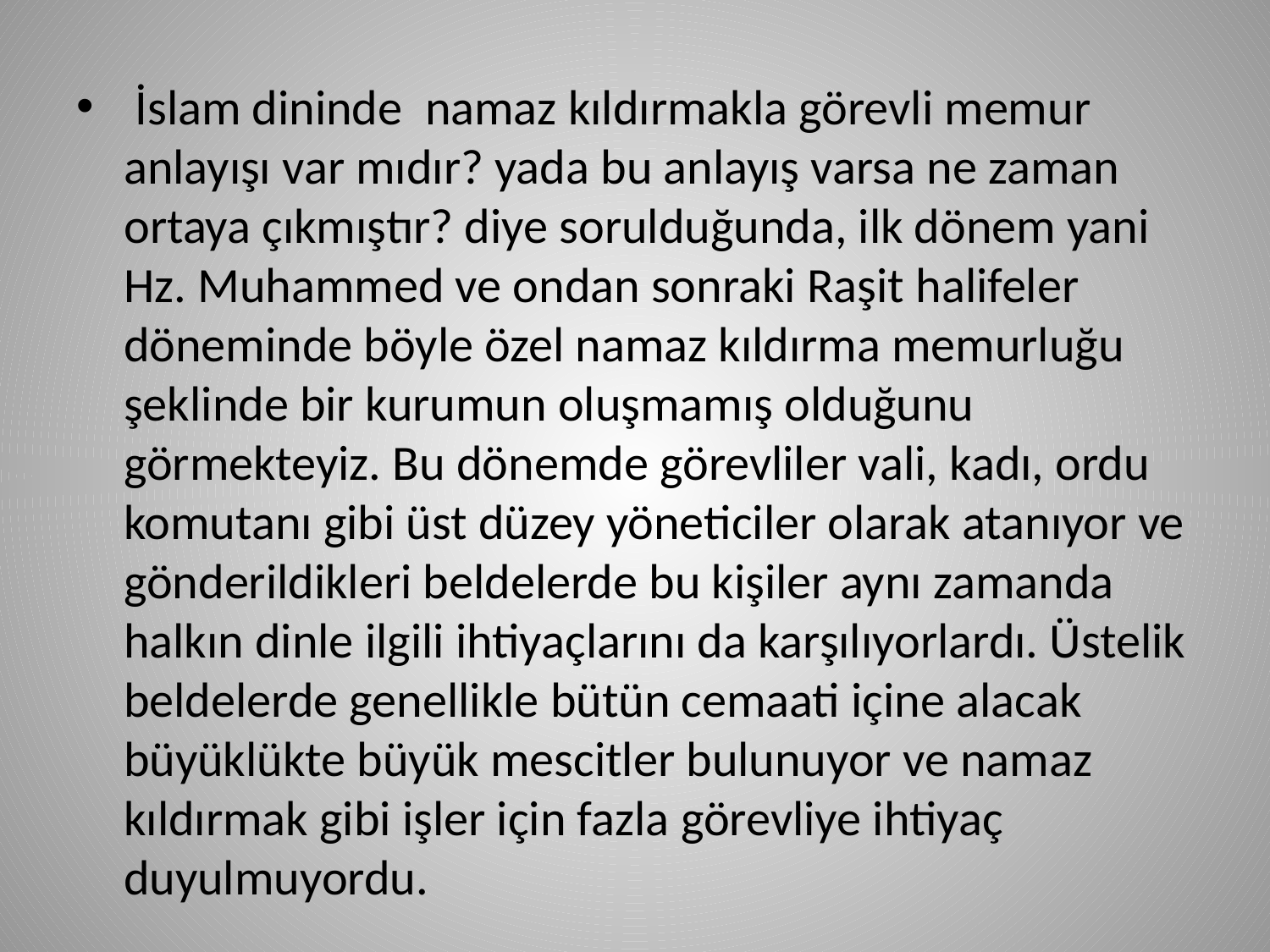

İslam dininde  namaz kıldırmakla görevli memur anlayışı var mıdır? yada bu anlayış varsa ne zaman ortaya çıkmıştır? diye sorulduğunda, ilk dönem yani Hz. Muhammed ve ondan sonraki Raşit halifeler döneminde böyle özel namaz kıldırma memurluğu şeklinde bir kurumun oluşmamış olduğunu görmekteyiz. Bu dönemde görevliler vali, kadı, ordu komutanı gibi üst düzey yöneticiler olarak atanıyor ve gönderildikleri beldelerde bu kişiler aynı zamanda halkın dinle ilgili ihtiyaçlarını da karşılıyorlardı. Üstelik beldelerde genellikle bütün cemaati içine alacak büyüklükte büyük mescitler bulunuyor ve namaz kıldırmak gibi işler için fazla görevliye ihtiyaç duyulmuyordu.